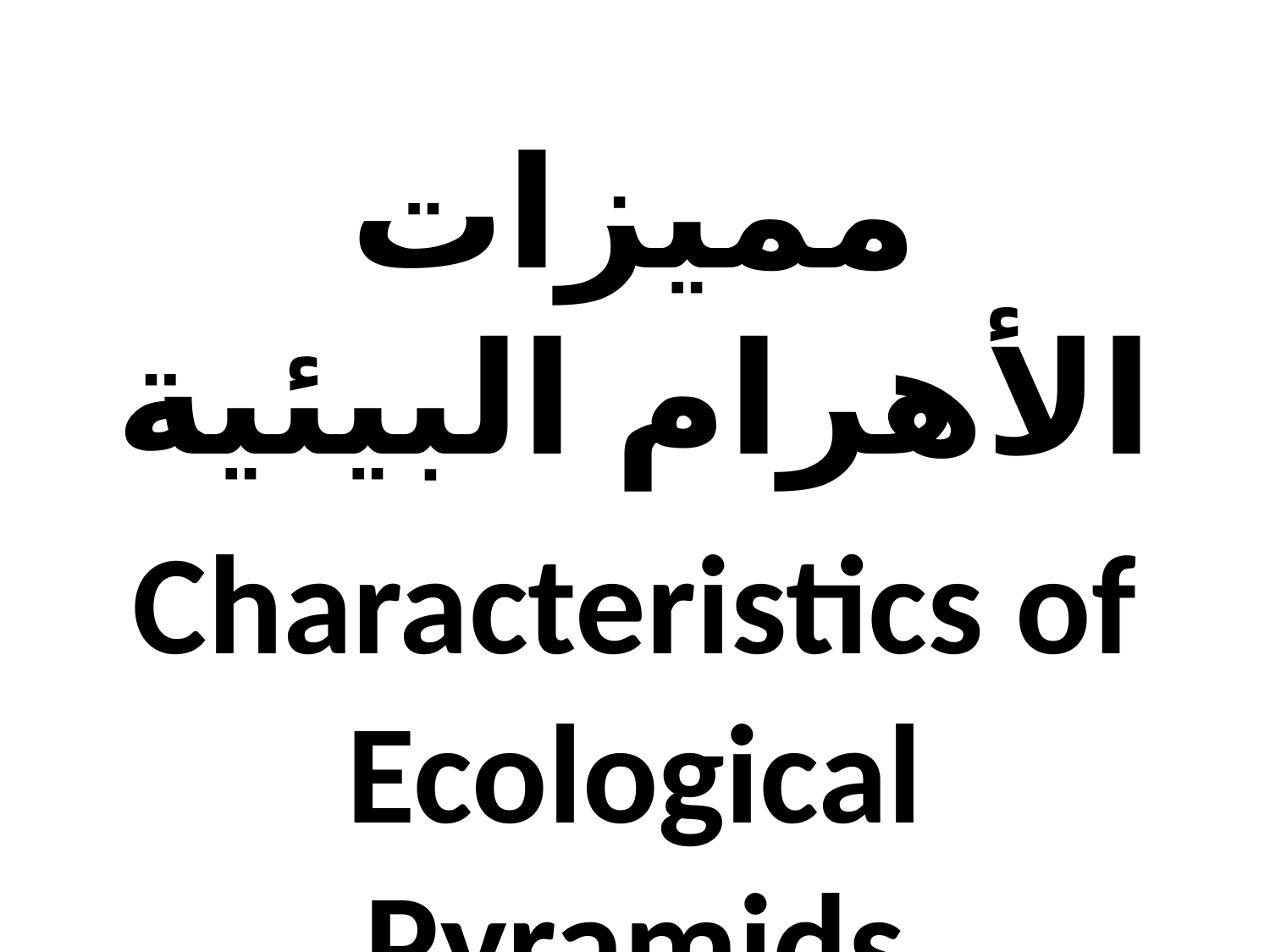

مميزات الأهرام البيئية
Characteristics of Ecological Pyramids